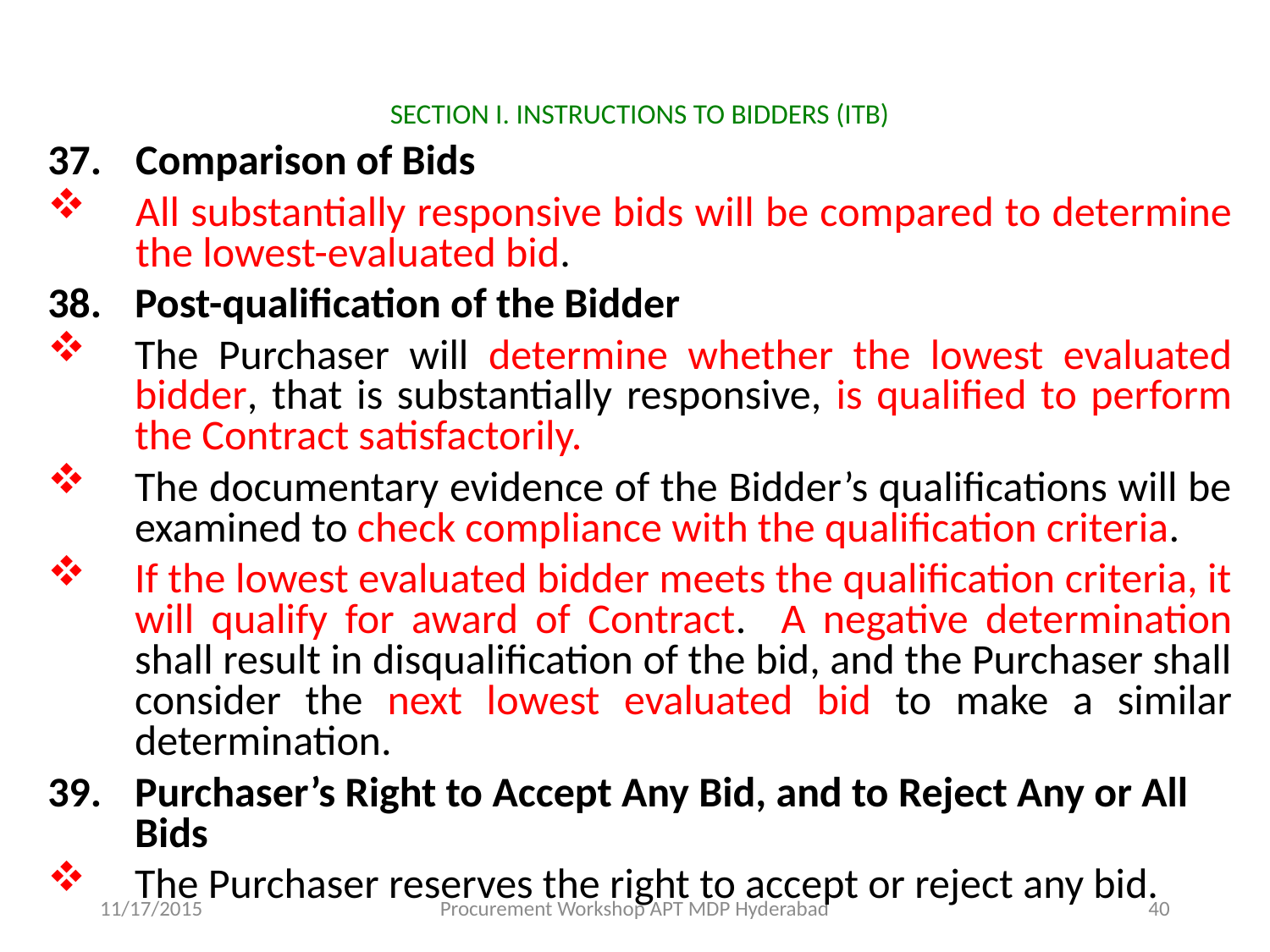

# SECTION I. INSTRUCTIONS TO BIDDERS (ITB)
Comparison of Bids
All substantially responsive bids will be compared to determine the lowest-evaluated bid.
Post-qualification of the Bidder
The Purchaser will determine whether the lowest evaluated bidder, that is substantially responsive, is qualified to perform the Contract satisfactorily.
The documentary evidence of the Bidder’s qualifications will be examined to check compliance with the qualification criteria.
If the lowest evaluated bidder meets the qualification criteria, it will qualify for award of Contract.  A negative determination shall result in disqualification of the bid, and the Purchaser shall consider the next lowest evaluated bid to make a similar determination.
Purchaser’s Right to Accept Any Bid, and to Reject Any or All Bids
The Purchaser reserves the right to accept or reject any bid.

11/17/2015
Procurement Workshop APT MDP Hyderabad
40